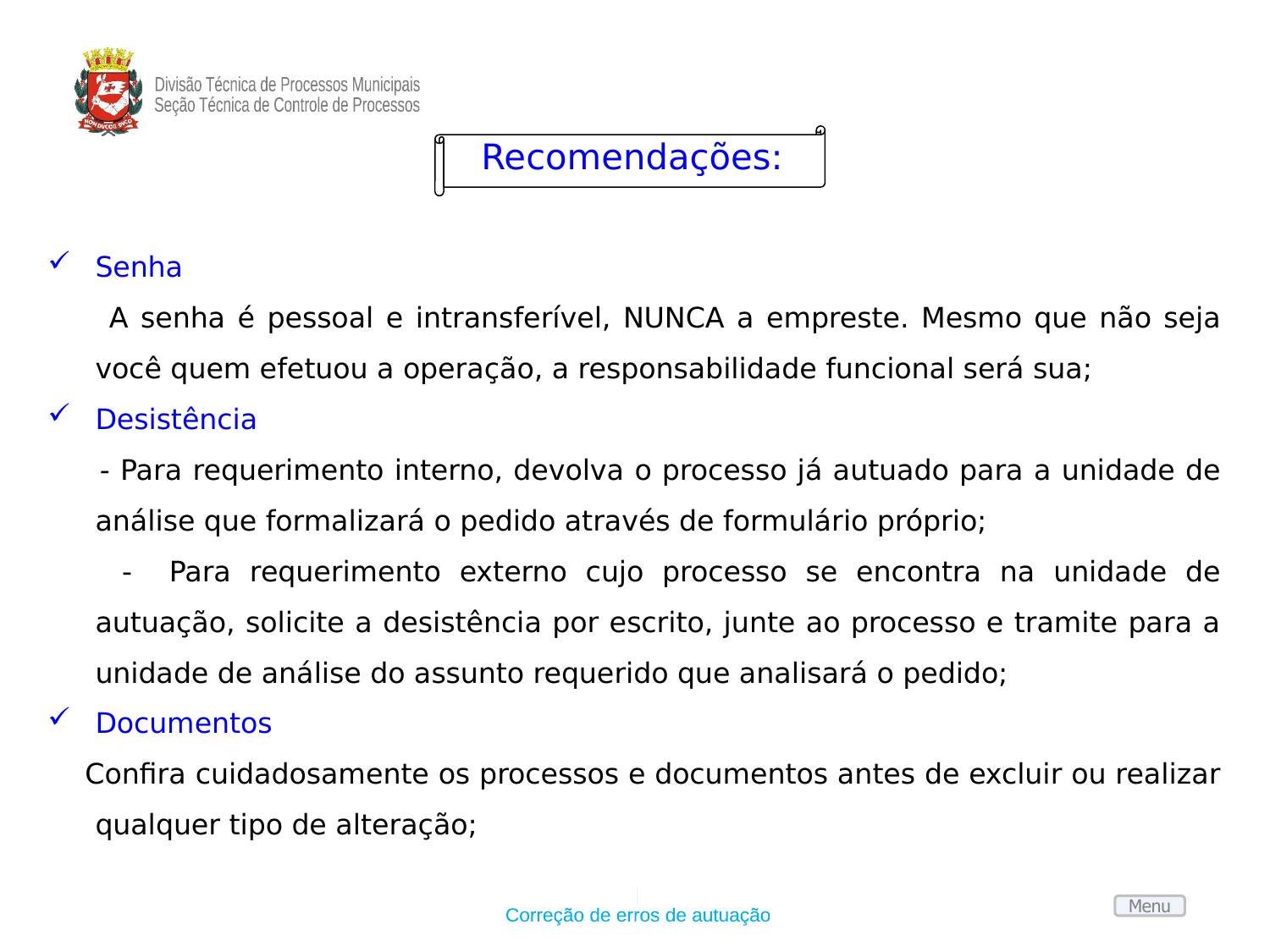

Recomendações:
Senha
     A senha é pessoal e intransferível, NUNCA a empreste. Mesmo que não seja você quem efetuou a operação, a responsabilidade funcional será sua;
Desistência
     - Para requerimento interno, devolva o processo já autuado para a unidade de análise que formalizará o pedido através de formulário próprio;
    -  Para requerimento externo cujo processo se encontra na unidade de autuação, solicite a desistência por escrito, junte ao processo e tramite para a unidade de análise do assunto requerido que analisará o pedido;
Documentos
    Confira cuidadosamente os processos e documentos antes de excluir ou realizar qualquer tipo de alteração;